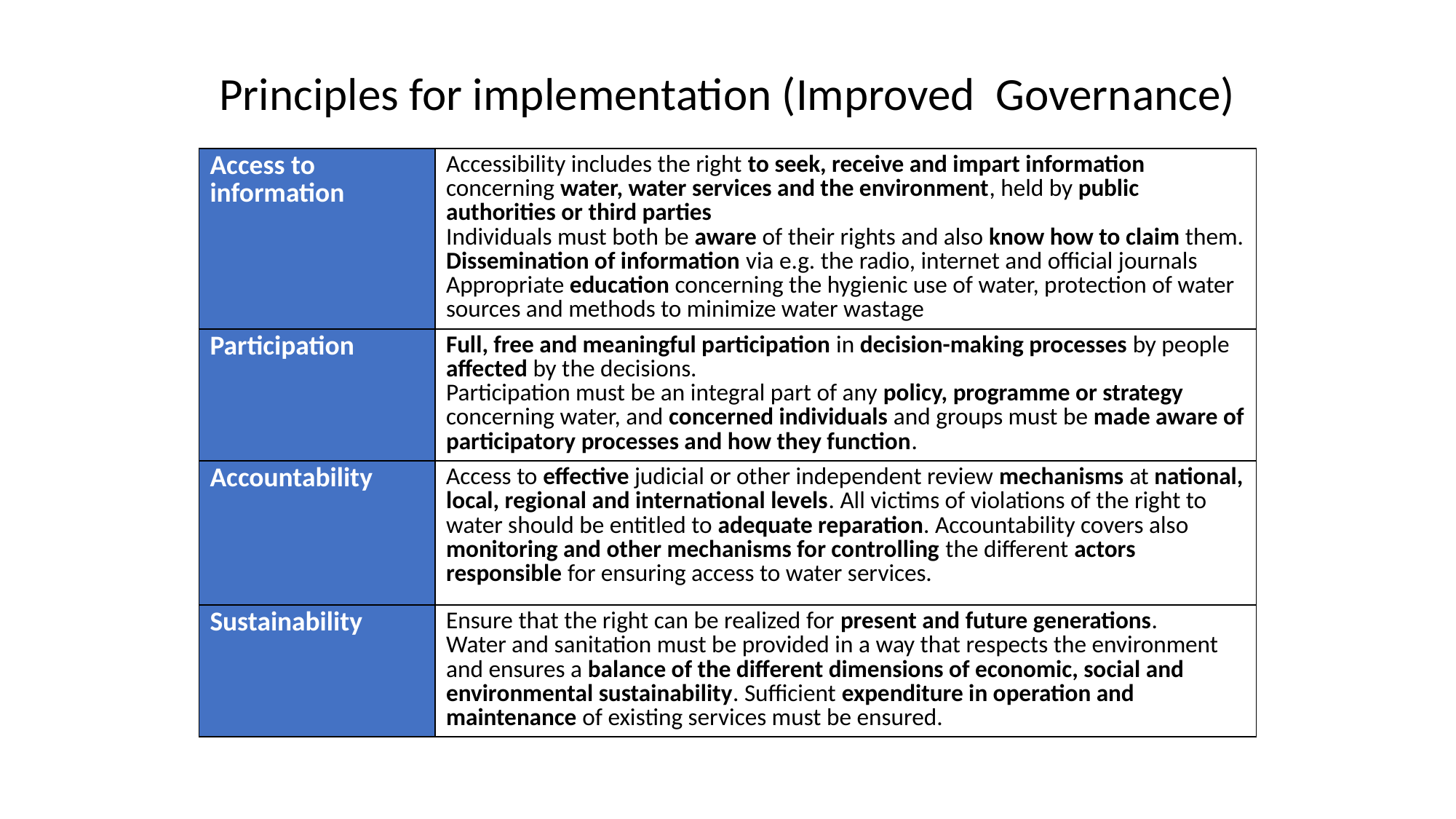

# Principles for implementation (Improved  Governance)
| Access to information | Accessibility includes the right to seek, receive and impart information concerning water, water services and the environment, held by public authorities or third parties Individuals must both be aware of their rights and also know how to claim them. Dissemination of information via e.g. the radio, internet and official journals Appropriate education concerning the hygienic use of water, protection of water sources and methods to minimize water wastage |
| --- | --- |
| Participation | Full, free and meaningful participation in decision-making processes by people affected by the decisions. Participation must be an integral part of any policy, programme or strategy concerning water, and concerned individuals and groups must be made aware of participatory processes and how they function. |
| Accountability | Access to effective judicial or other independent review mechanisms at national, local, regional and international levels. All victims of violations of the right to water should be entitled to adequate reparation. Accountability covers also monitoring and other mechanisms for controlling the different actors responsible for ensuring access to water services. |
| Sustainability | Ensure that the right can be realized for present and future generations. Water and sanitation must be provided in a way that respects the environment and ensures a balance of the different dimensions of economic, social and environmental sustainability. Sufficient expenditure in operation and maintenance of existing services must be ensured. |